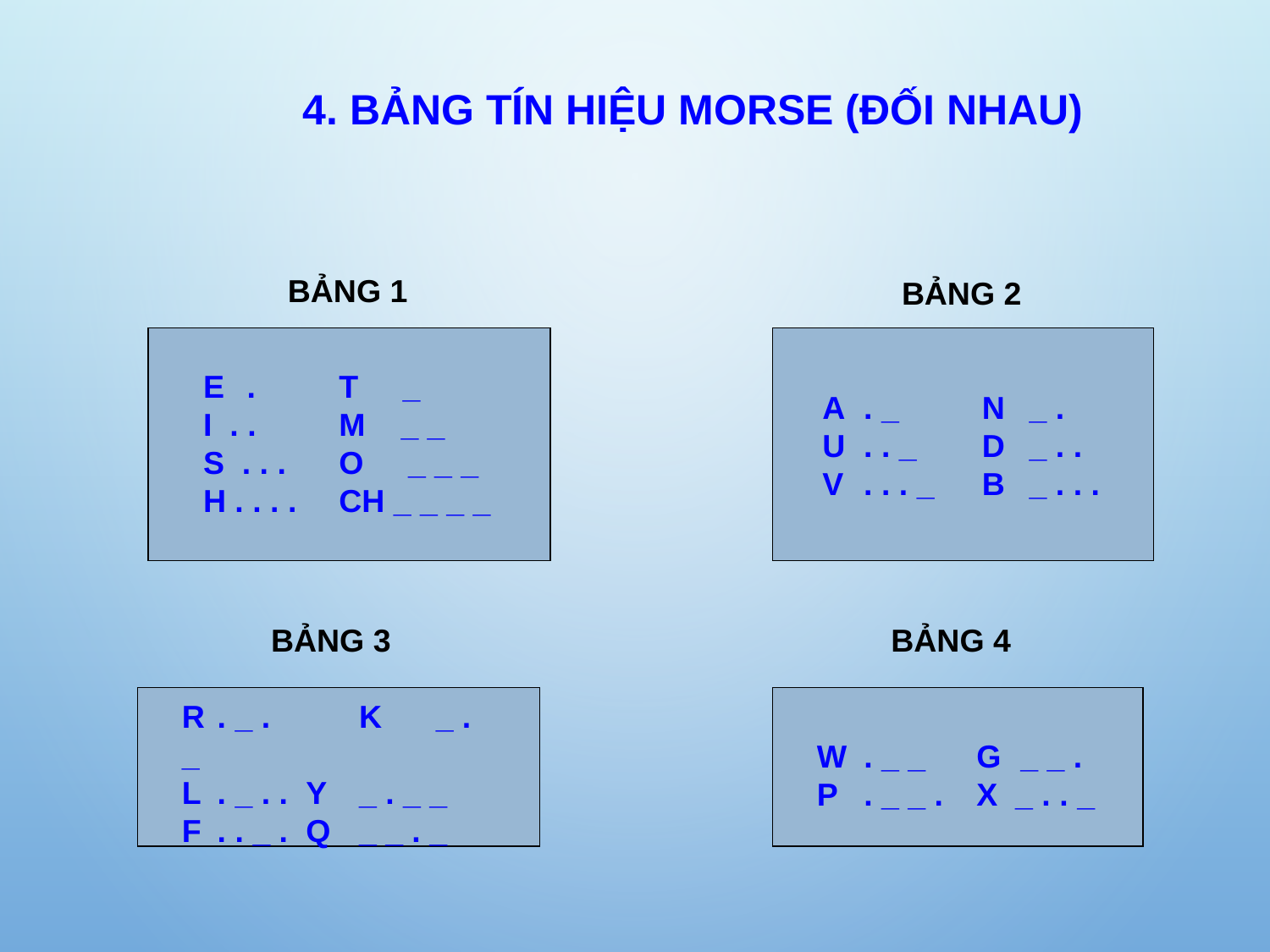

# 4. Bảng tín hiệu Morse (đối nhau)
BẢNG 1
BẢNG 2

E 	 .	 T     _
I  . .	 M    _ _
S  . . .	 O     _ _ _
H . . . .	 CH _ _ _ _
A 	. _	N 	_ .
U 	. . _	D 	_ . .
V 	. . . _	B 	_ . . .
BẢNG 3
BẢNG 4

R 	. _ .      	K	_ . _
L 	. _ . . 	Y 	_ . _ _
F 	. . _ . 	Q 	_ _ . _
W 	. _ _	G	 _ _ .
P 	. _ _ .	X  _ . . _